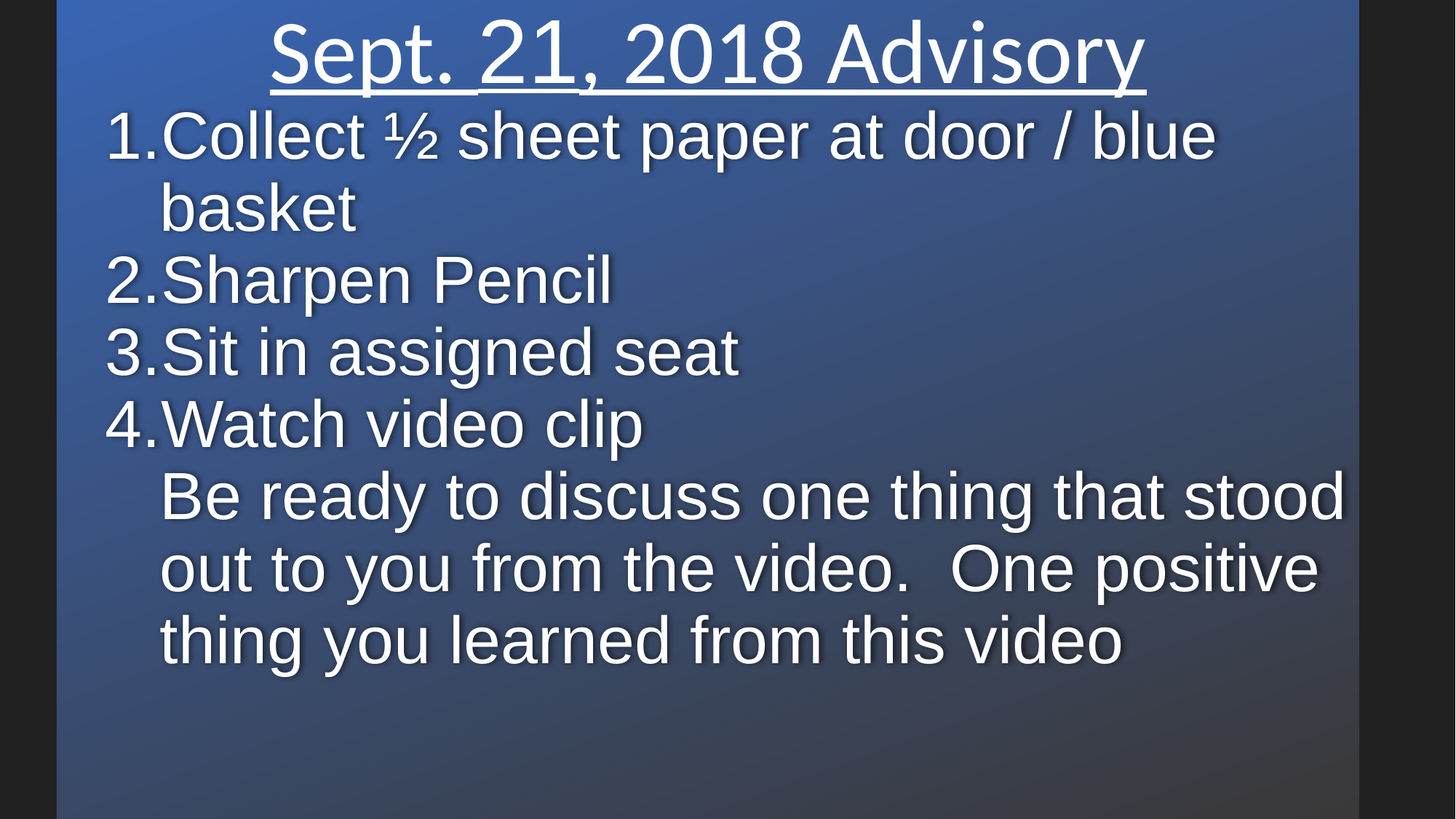

# Sept. 21, 2018 Advisory
Collect ½ sheet paper at door / blue basket
Sharpen Pencil
Sit in assigned seat
Watch video clip
Be ready to discuss one thing that stood out to you from the video.  One positive thing you learned from this video